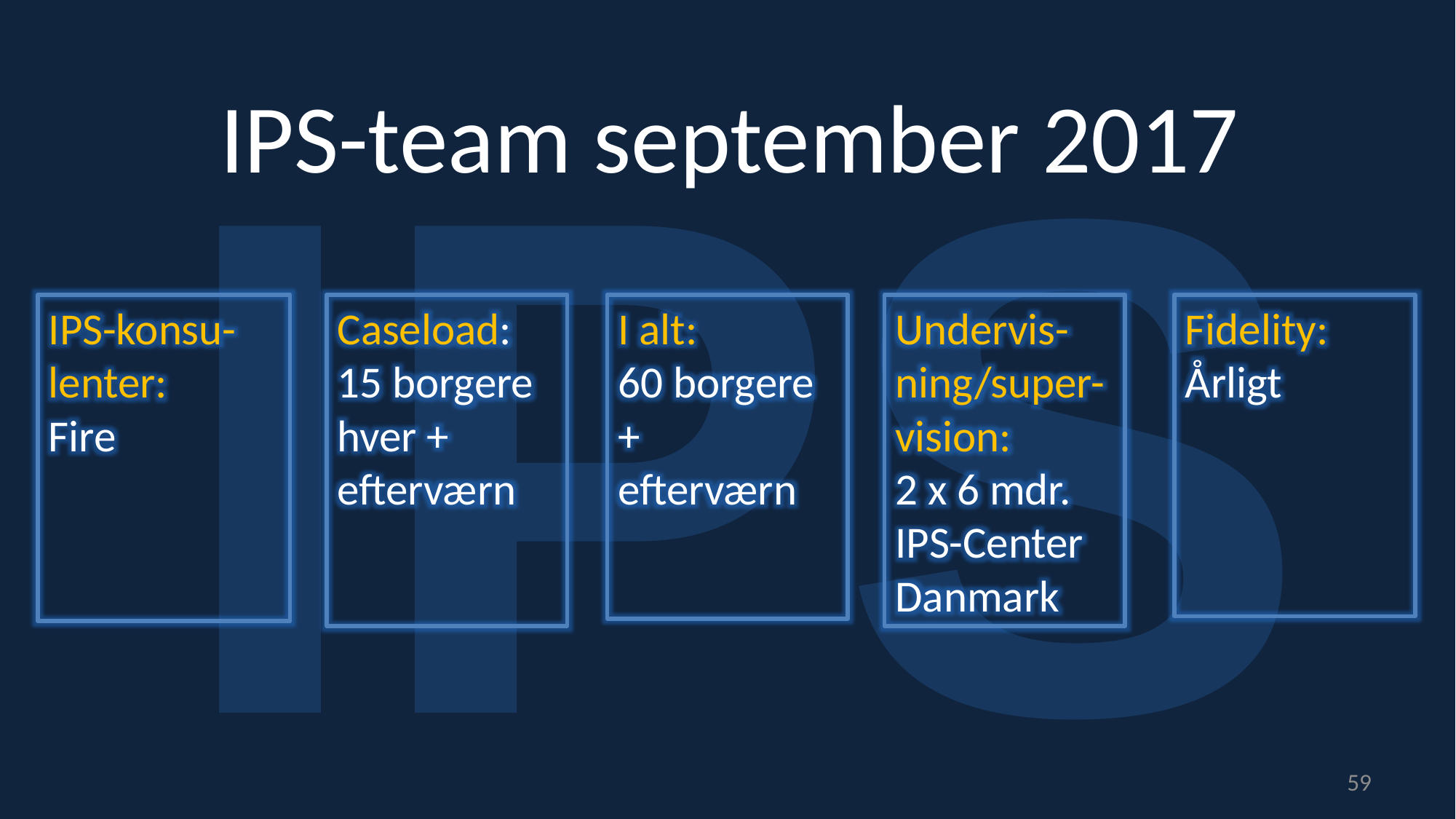

IPS
# IPS-team september 2017
I alt:
60 borgere +  efterværn

Undervis-ning/super-vision:
2 x 6 mdr. IPS-Center Danmark
IPS-konsu-lenter:
Fire

Caseload:
15 borgere hver + efterværn

Fidelity:
Årligt

59